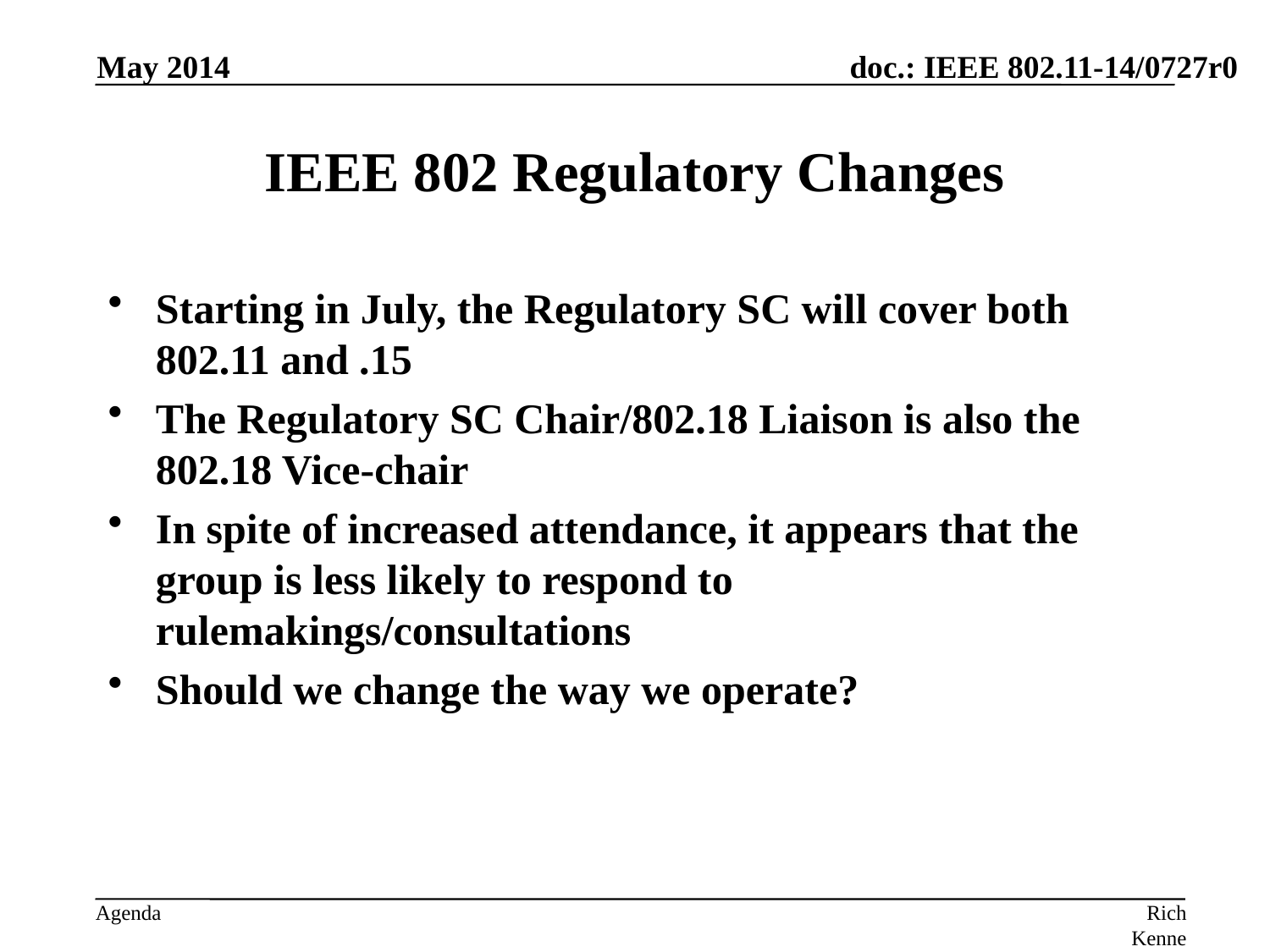

May 2014
# IEEE 802 Regulatory Changes
Starting in July, the Regulatory SC will cover both 802.11 and .15
The Regulatory SC Chair/802.18 Liaison is also the 802.18 Vice-chair
In spite of increased attendance, it appears that the group is less likely to respond to rulemakings/consultations
Should we change the way we operate?
Rich Kennedy, MediaTek